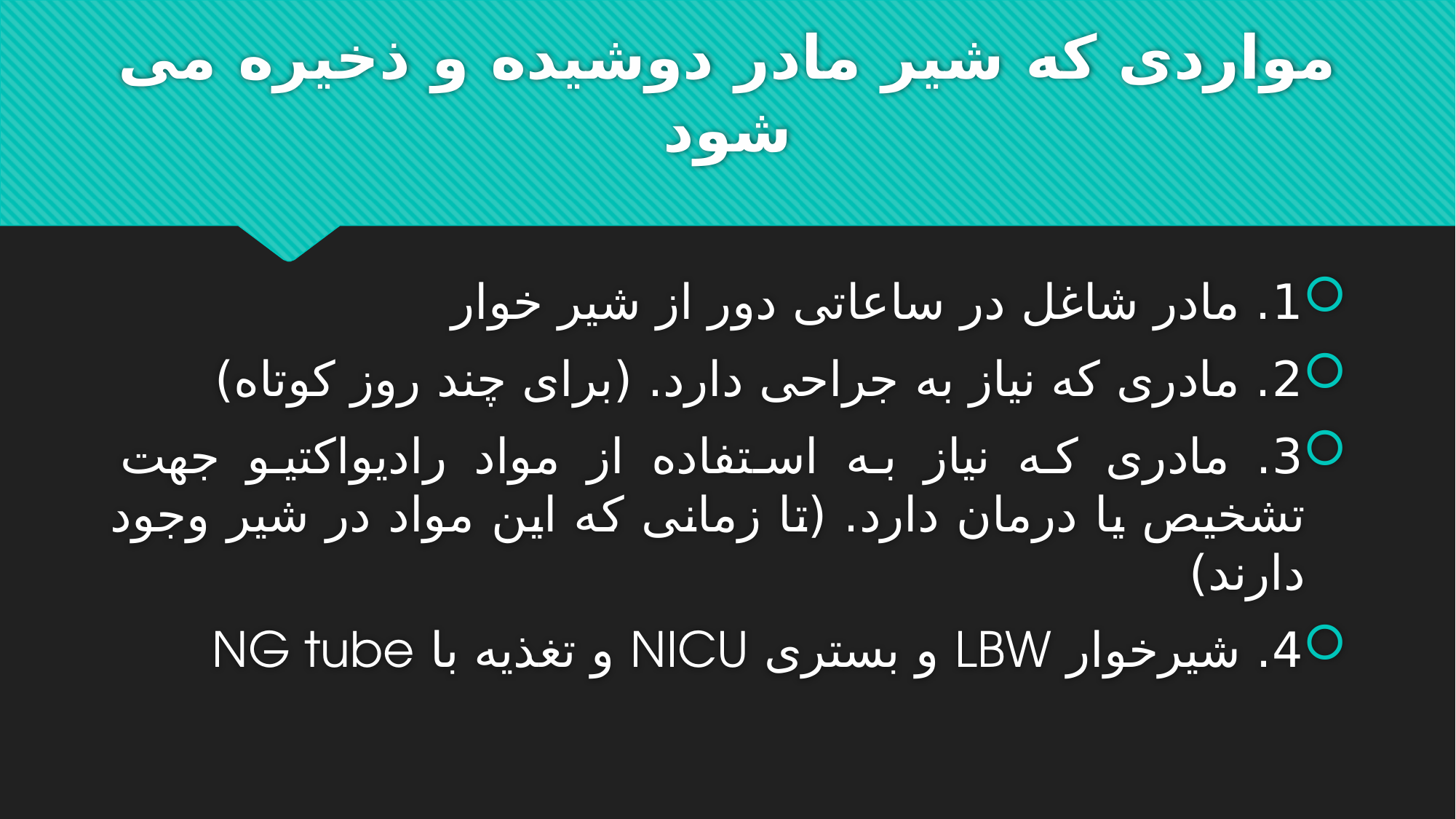

# مواردی که شیر مادر دوشیده و ذخیره می شود
1. مادر شاغل در ساعاتی دور از شیر خوار
2. مادری که نیاز به جراحی دارد. (برای چند روز کوتاه)
3. مادری که نیاز به استفاده از مواد رادیواکتیو جهت تشخیص یا درمان دارد. (تا زمانی که این مواد در شیر وجود دارند)
4. شیرخوار LBW و بستری NICU و تغذیه با NG tube